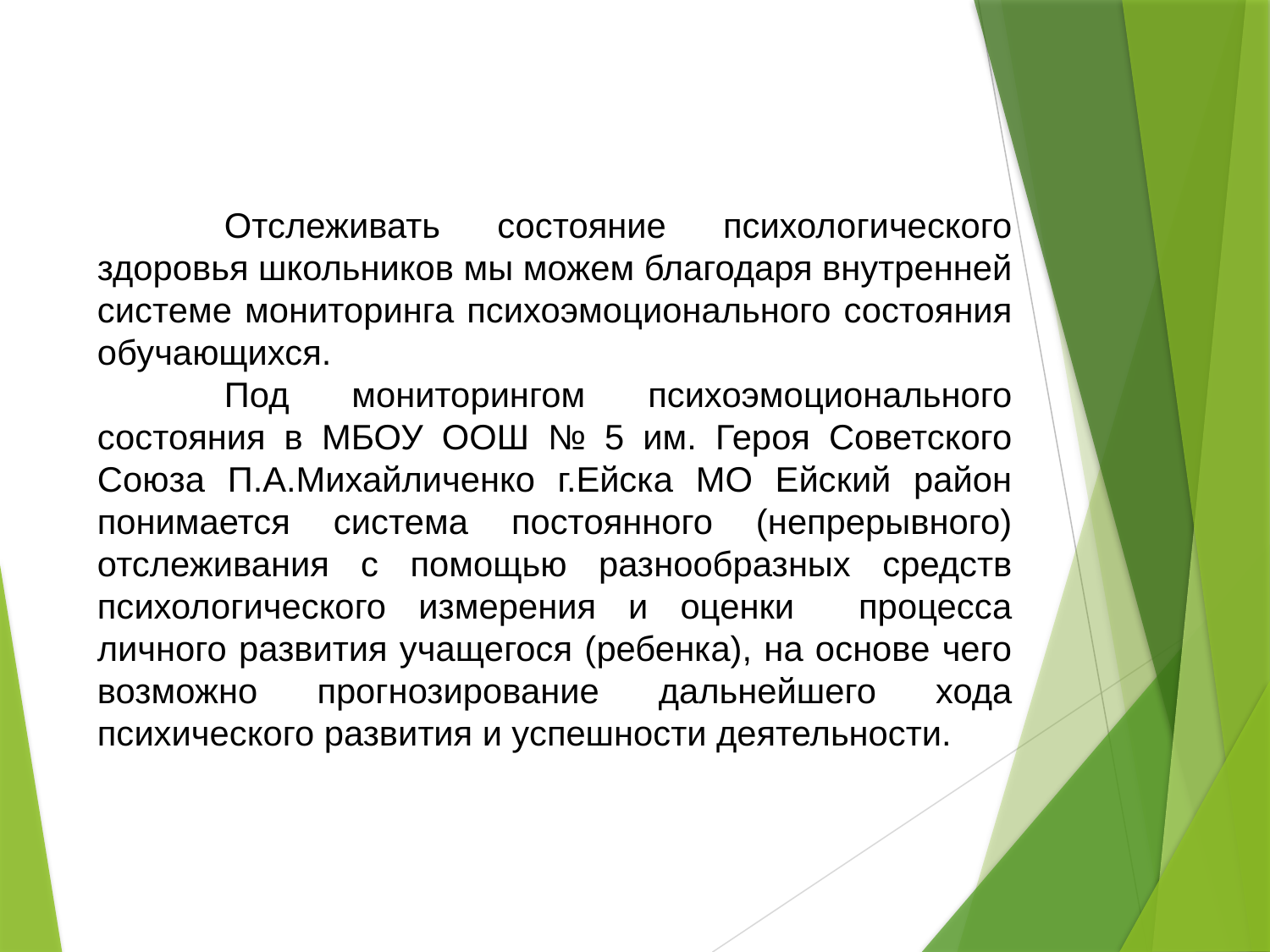

# Отслеживать состояние психологического здоровья школьников мы можем благодаря внутренней системе мониторинга психоэмоционального состояния обучающихся. Под мониторингом психоэмоционального состояния в МБОУ ООШ № 5 им. Героя Советского Союза П.А.Михайличенко г.Ейска МО Ейский район понимается система постоянного (непрерывного) отслеживания с помощью разнообразных средств психологического измерения и оценки  процесса личного развития учащегося (ребенка), на основе чего возможно прогнозирование дальнейшего хода психического развития и успешности деятельности.